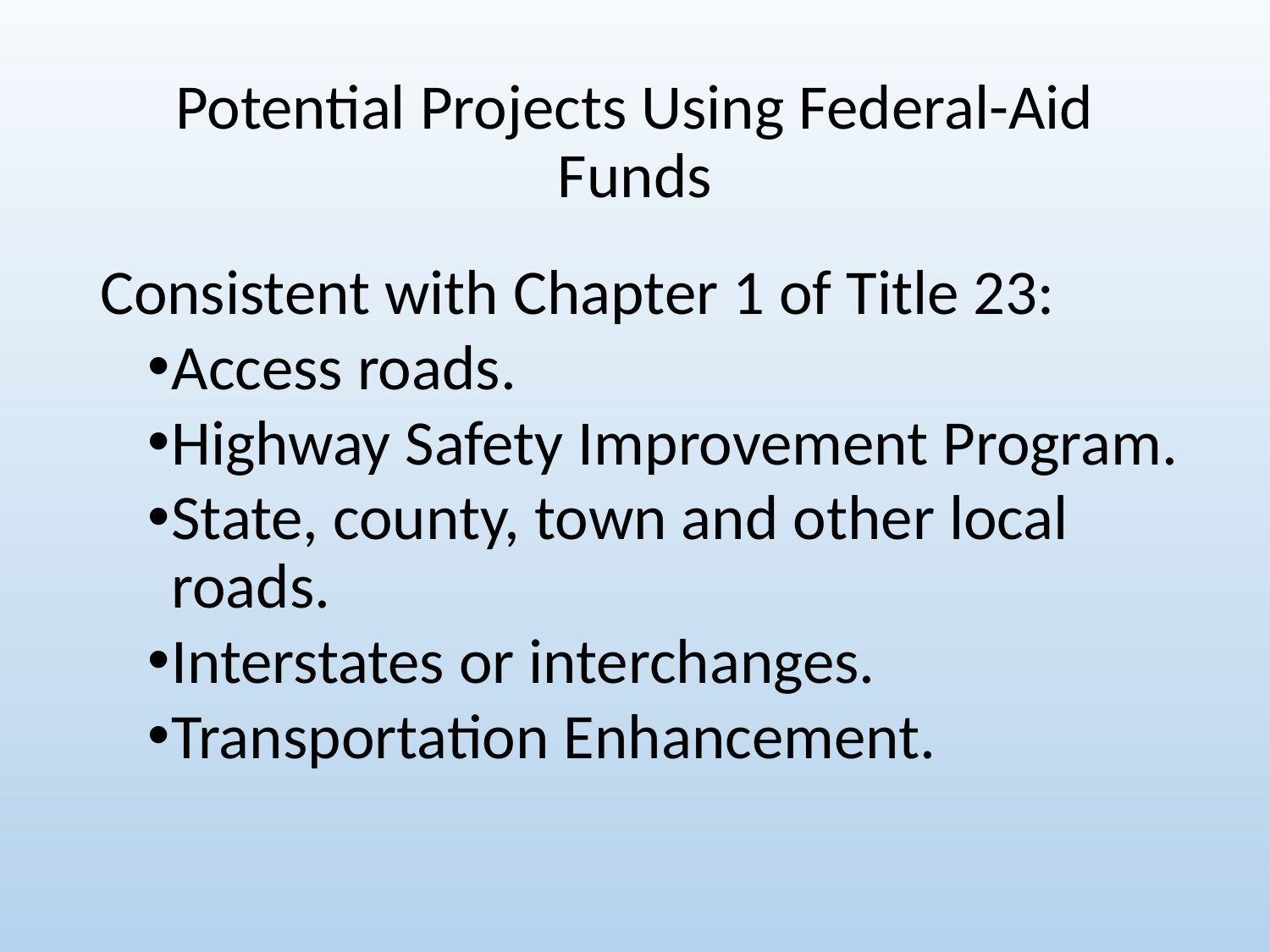

# Potential Projects Using Federal-Aid Funds
Consistent with Chapter 1 of Title 23:
Access roads.
Highway Safety Improvement Program.
State, county, town and other local roads.
Interstates or interchanges.
Transportation Enhancement.